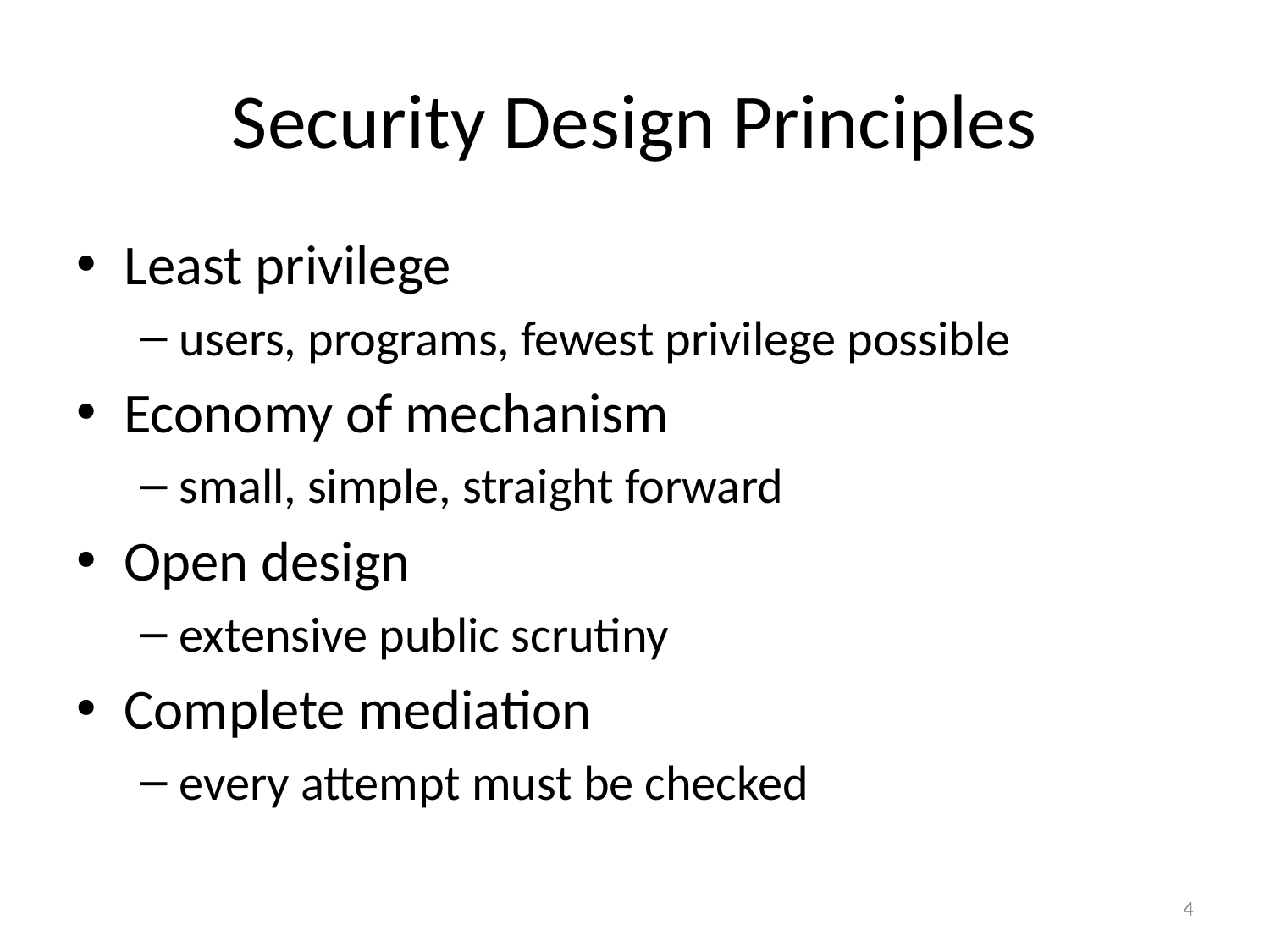

# Security Design Principles
Least privilege
users, programs, fewest privilege possible
Economy of mechanism
small, simple, straight forward
Open design
extensive public scrutiny
Complete mediation
every attempt must be checked
4